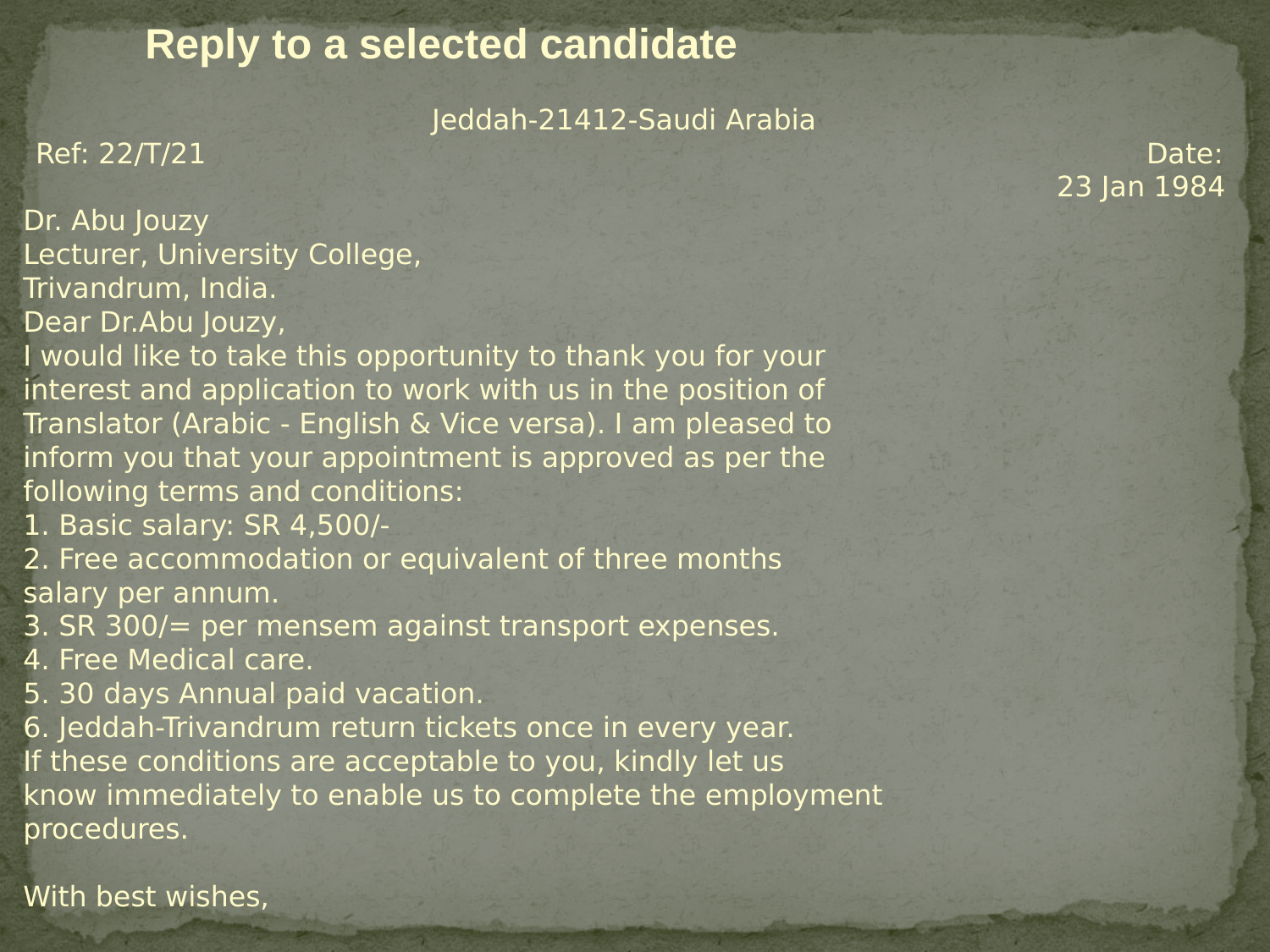

Reply to a selected candidate
Jeddah-21412-Saudi Arabia
Ref: 22/T/21                                                                                                          Date: 23 Jan 1984
Dr. Abu Jouzy
Lecturer, University College,
Trivandrum, India.
Dear Dr.Abu Jouzy,
I would like to take this opportunity to thank you for your
interest and application to work with us in the position of
Translator (Arabic - English & Vice versa). I am pleased to
inform you that your appointment is approved as per the
following terms and conditions:
1. Basic salary: SR 4,500/-
2. Free accommodation or equivalent of three months
salary per annum.
3. SR 300/= per mensem against transport expenses.
4. Free Medical care.
5. 30 days Annual paid vacation.
6. Jeddah-Trivandrum return tickets once in every year.
If these conditions are acceptable to you, kindly let us
know immediately to enable us to complete the employment
procedures.
                                                                                                                                 With best wishes,
                                                                                                                                     Yours sincerely,
                                                                                                          (Farooq Sulaiman, Chief Editor)